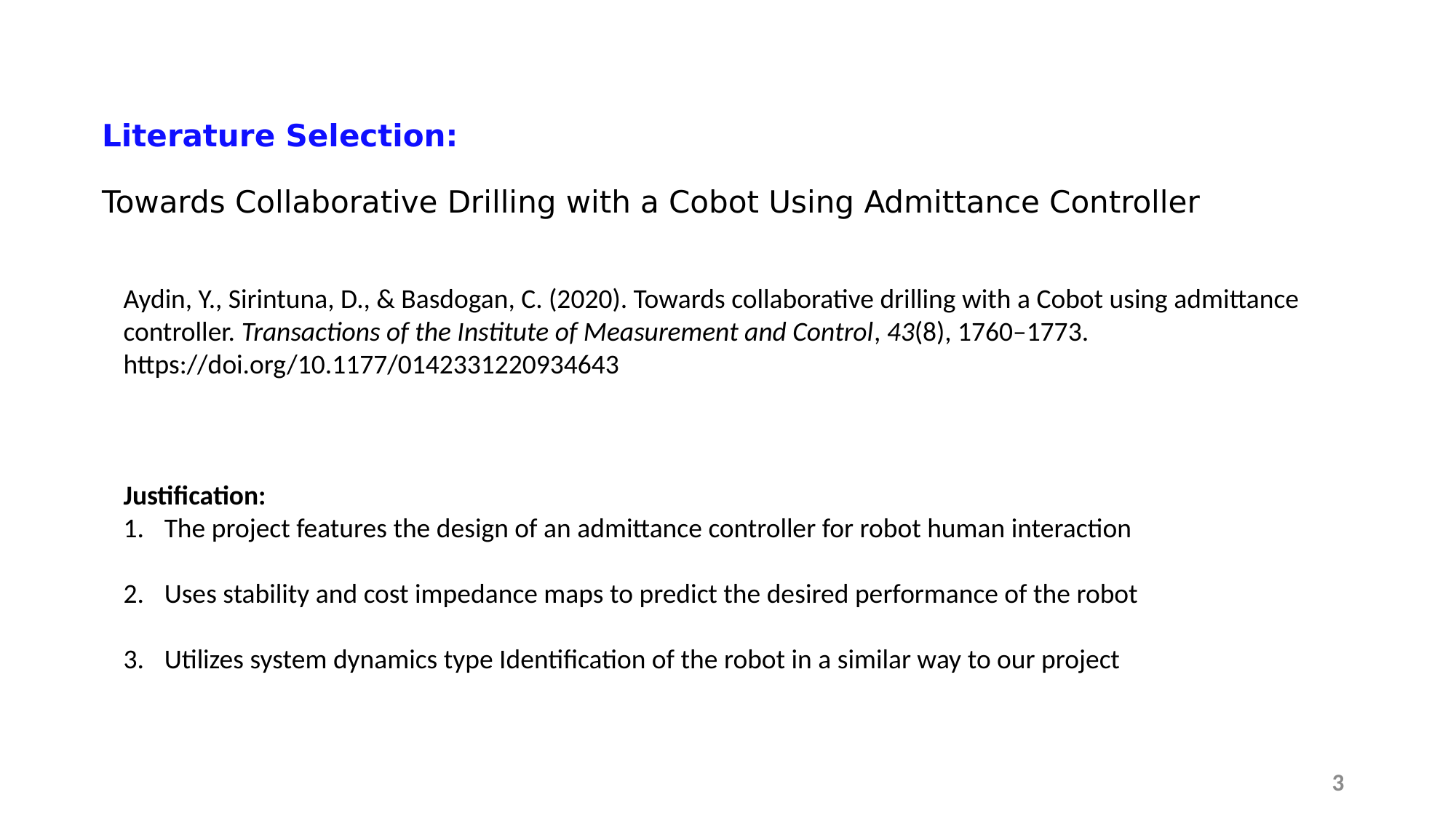

# Literature Selection: Towards Collaborative Drilling with a Cobot Using Admittance Controller
Aydin, Y., Sirintuna, D., & Basdogan, C. (2020). Towards collaborative drilling with a Cobot using admittance controller. Transactions of the Institute of Measurement and Control, 43(8), 1760–1773. https://doi.org/10.1177/0142331220934643

Justification:
The project features the design of an admittance controller for robot human interaction

Uses stability and cost impedance maps to predict the desired performance of the robot

Utilizes system dynamics type Identification of the robot in a similar way to our project

3